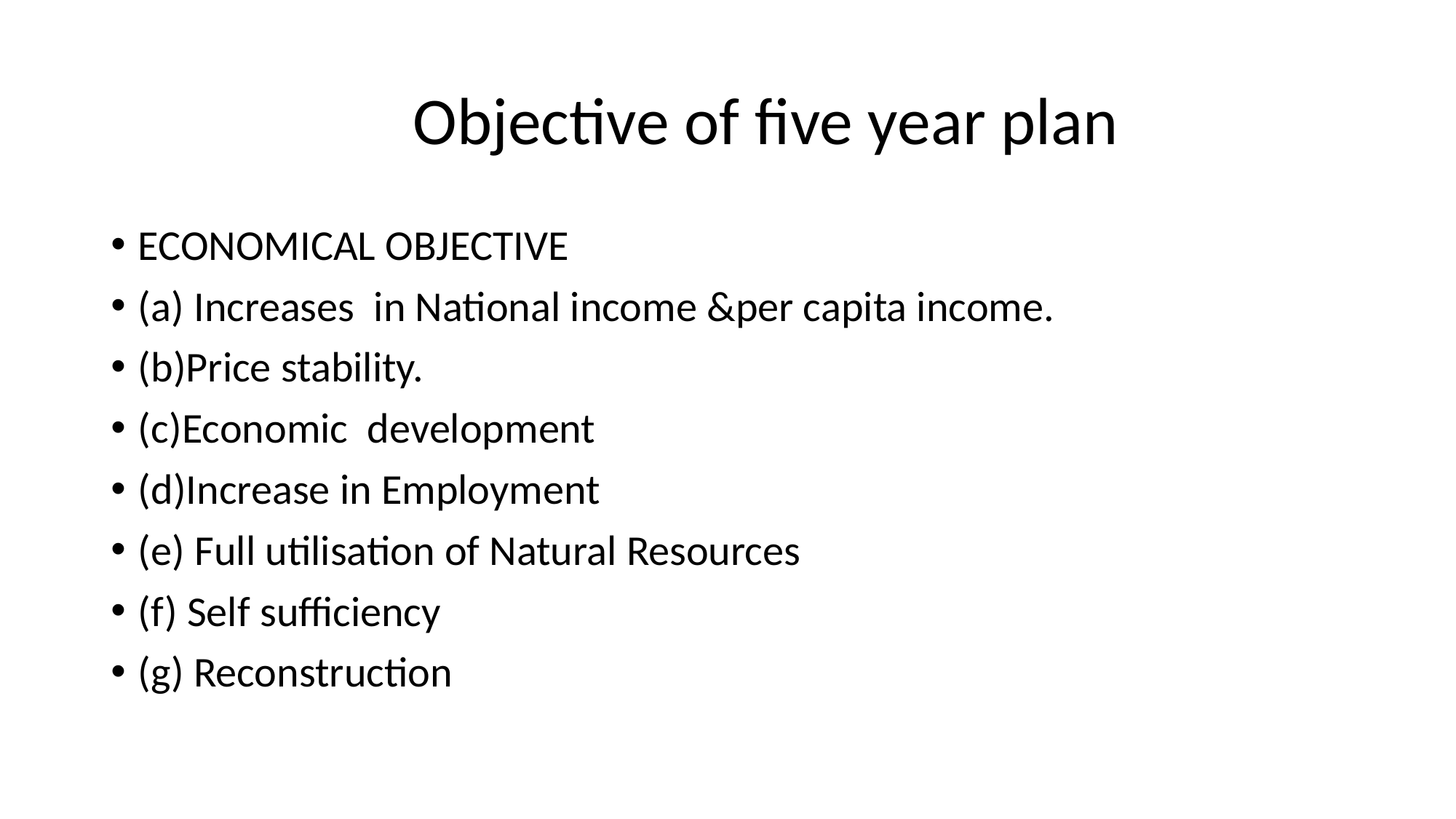

# Objective of five year plan
ECONOMICAL OBJECTIVE
(a) Increases  in National income &per capita income.
(b)Price stability.
(c)Economic  development
(d)Increase in Employment
(e) Full utilisation of Natural Resources
(f) Self sufficiency
(g) Reconstruction